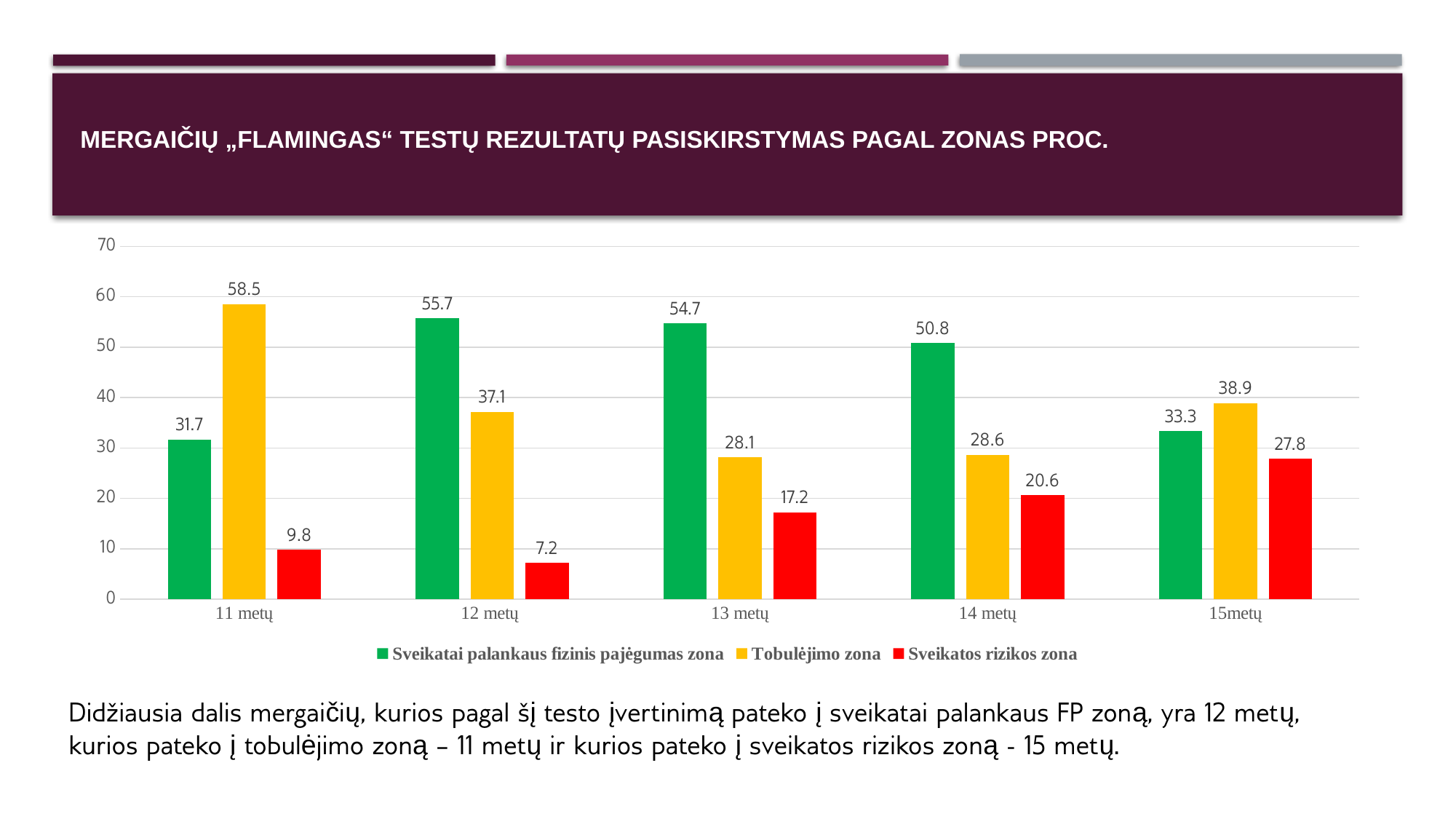

# mergaičių „Flamingas“ testų rezultatų pasiskirstymas pagal zonas proc.

### Chart

| Category | Sveikatai palankaus fizinis pajėgumas zona | Tobulėjimo zona | Sveikatos rizikos zona |
|---|---|---|---|
| 11 metų | 31.7 | 58.5 | 9.8 |
| 12 metų  | 55.7 | 37.1 | 7.2 |
| 13 metų | 54.7 | 28.1 | 17.2 |
| 14 metų | 50.8 | 28.6 | 20.6 |
| 15metų | 33.3 | 38.9 | 27.8 |
Didžiausia dalis mergaičių, kurios pagal šį testo įvertinimą pateko į sveikatai palankaus FP zoną, yra 12 metų, kurios pateko į tobulėjimo zoną – 11 metų ir kurios pateko į sveikatos rizikos zoną - 15 metų.